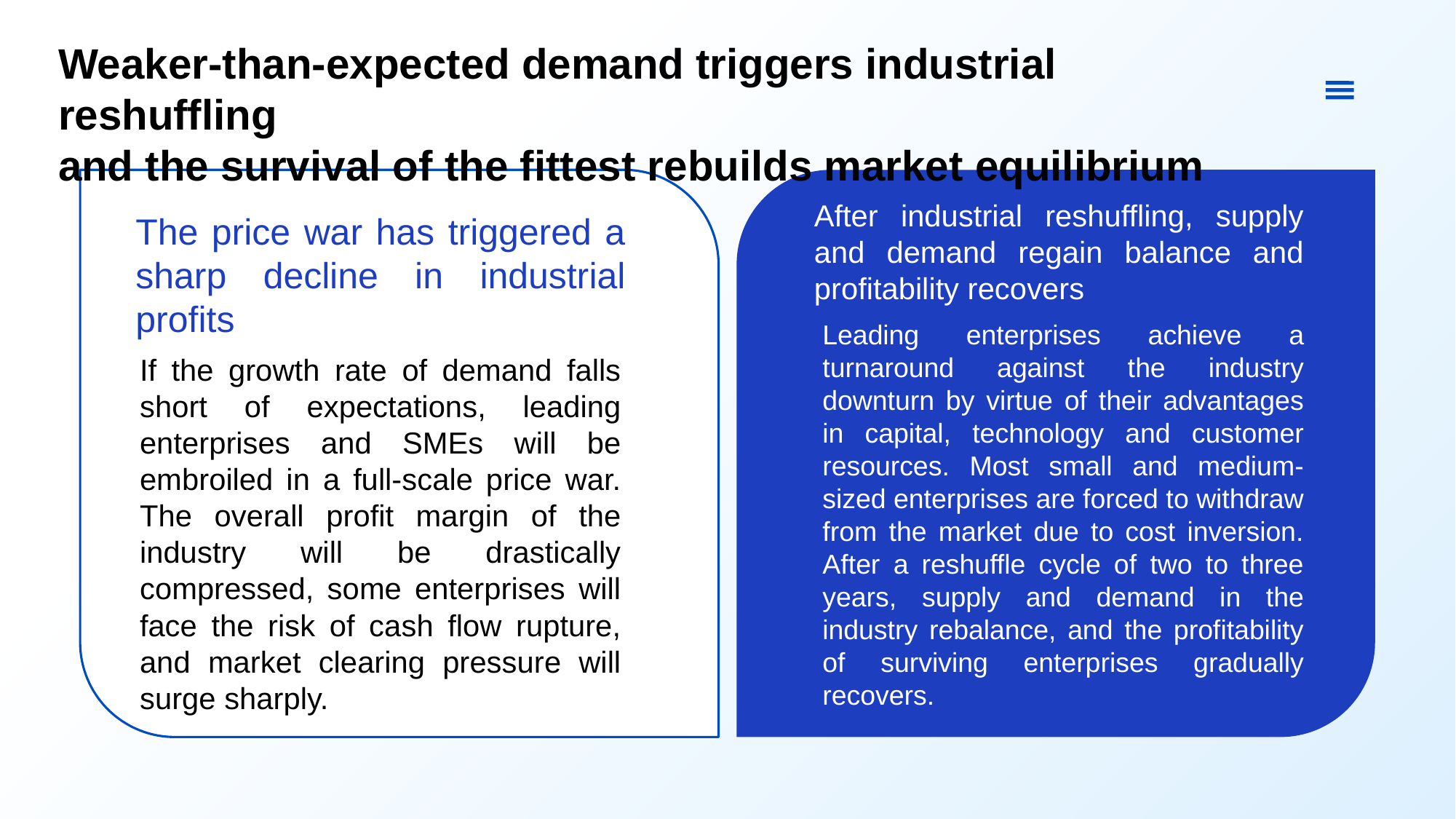

Weaker-than-expected demand triggers industrial reshuffling
and the survival of the fittest rebuilds market equilibrium

After industrial reshuffling, supply and demand regain balance and profitability recovers
The price war has triggered a sharp decline in industrial profits
Leading enterprises achieve a turnaround against the industry downturn by virtue of their advantages in capital, technology and customer resources. Most small and medium-sized enterprises are forced to withdraw from the market due to cost inversion. After a reshuffle cycle of two to three years, supply and demand in the industry rebalance, and the profitability of surviving enterprises gradually recovers.
If the growth rate of demand falls short of expectations, leading enterprises and SMEs will be embroiled in a full-scale price war. The overall profit margin of the industry will be drastically compressed, some enterprises will face the risk of cash flow rupture, and market clearing pressure will surge sharply.